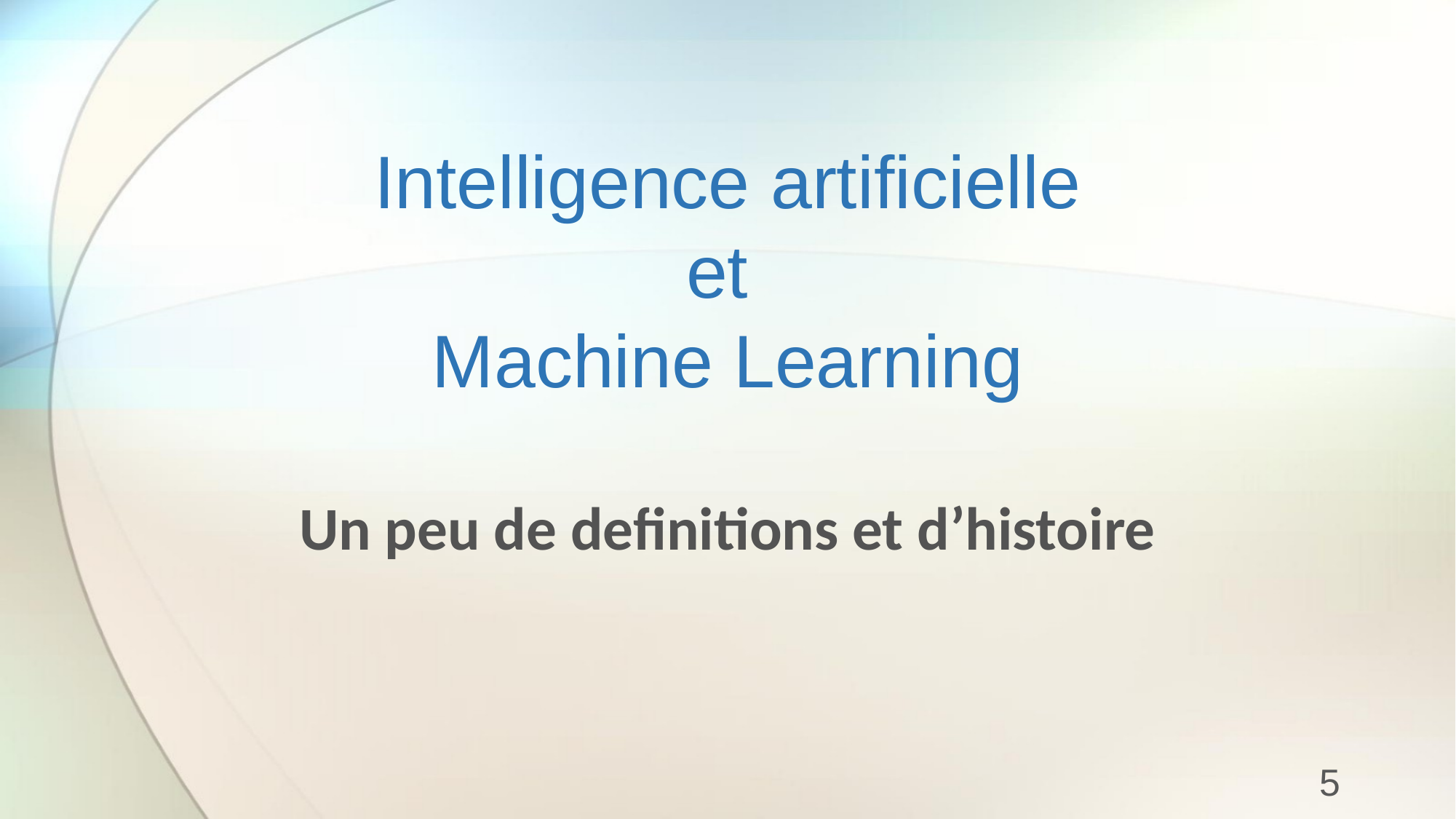

# Intelligence artificielle et Machine Learning

Un peu de definitions et d’histoire
5